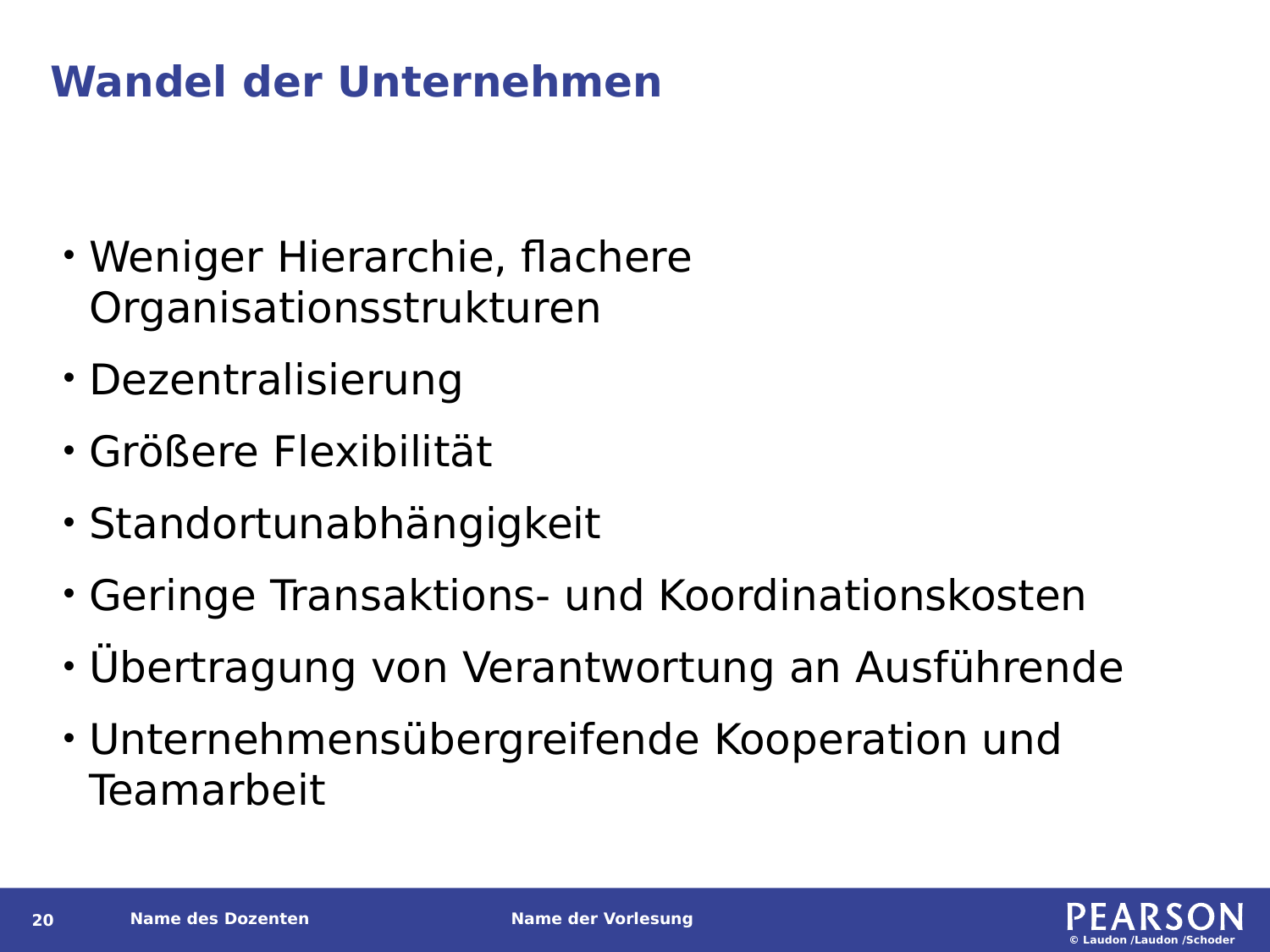

# Wandel der Unternehmen

Weniger Hierarchie, flachere Organisationsstrukturen
Dezentralisierung
Größere Flexibilität
Standortunabhängigkeit
Geringe Transaktions- und Koordinationskosten
Übertragung von Verantwortung an Ausführende
Unternehmensübergreifende Kooperation und Teamarbeit
20